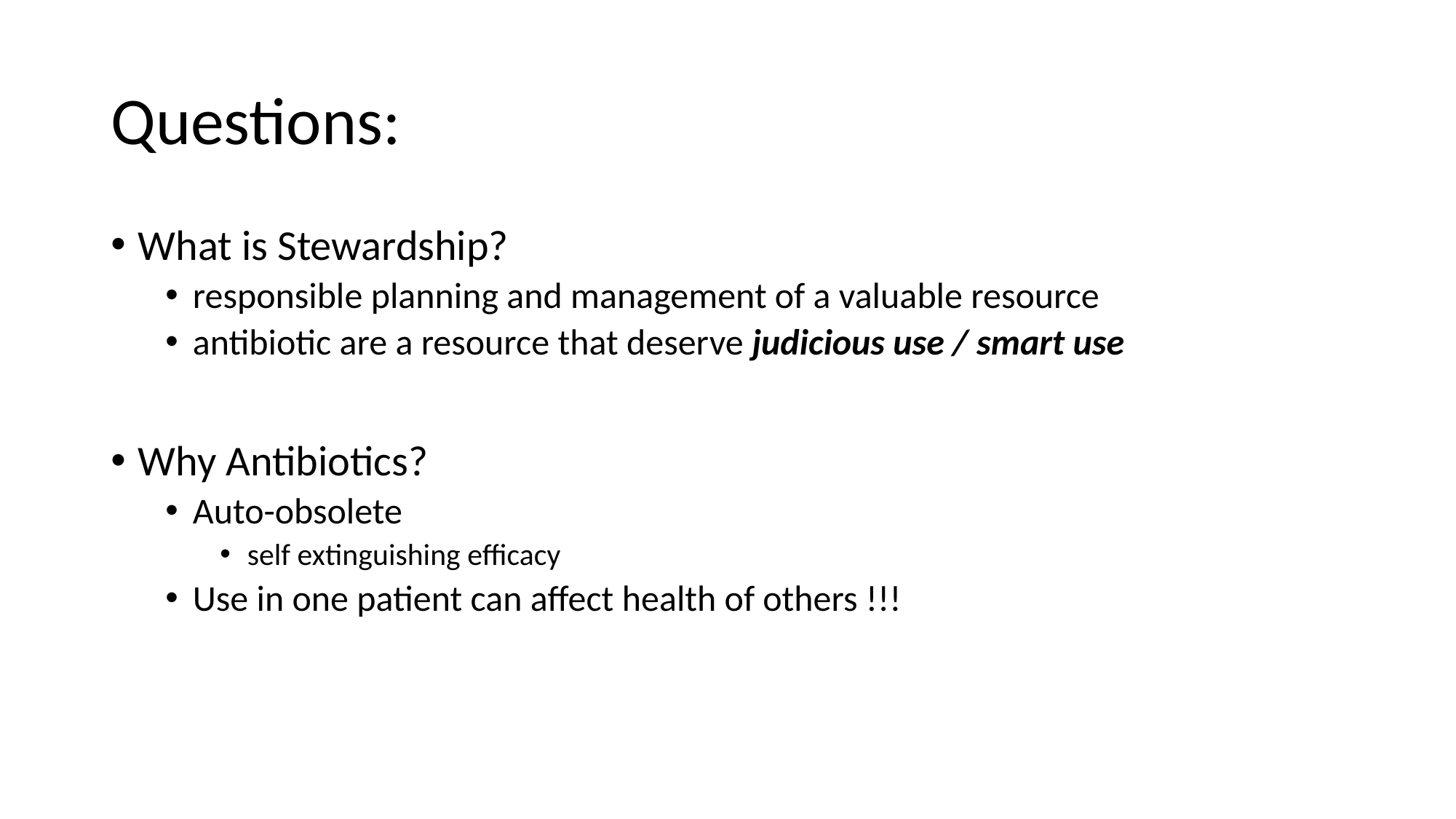

# Questions:
What is Stewardship?
responsible planning and management of a valuable resource
antibiotic are a resource that deserve judicious use / smart use

Why Antibiotics?
Auto-obsolete
self extinguishing efficacy
Use in one patient can affect health of others !!!